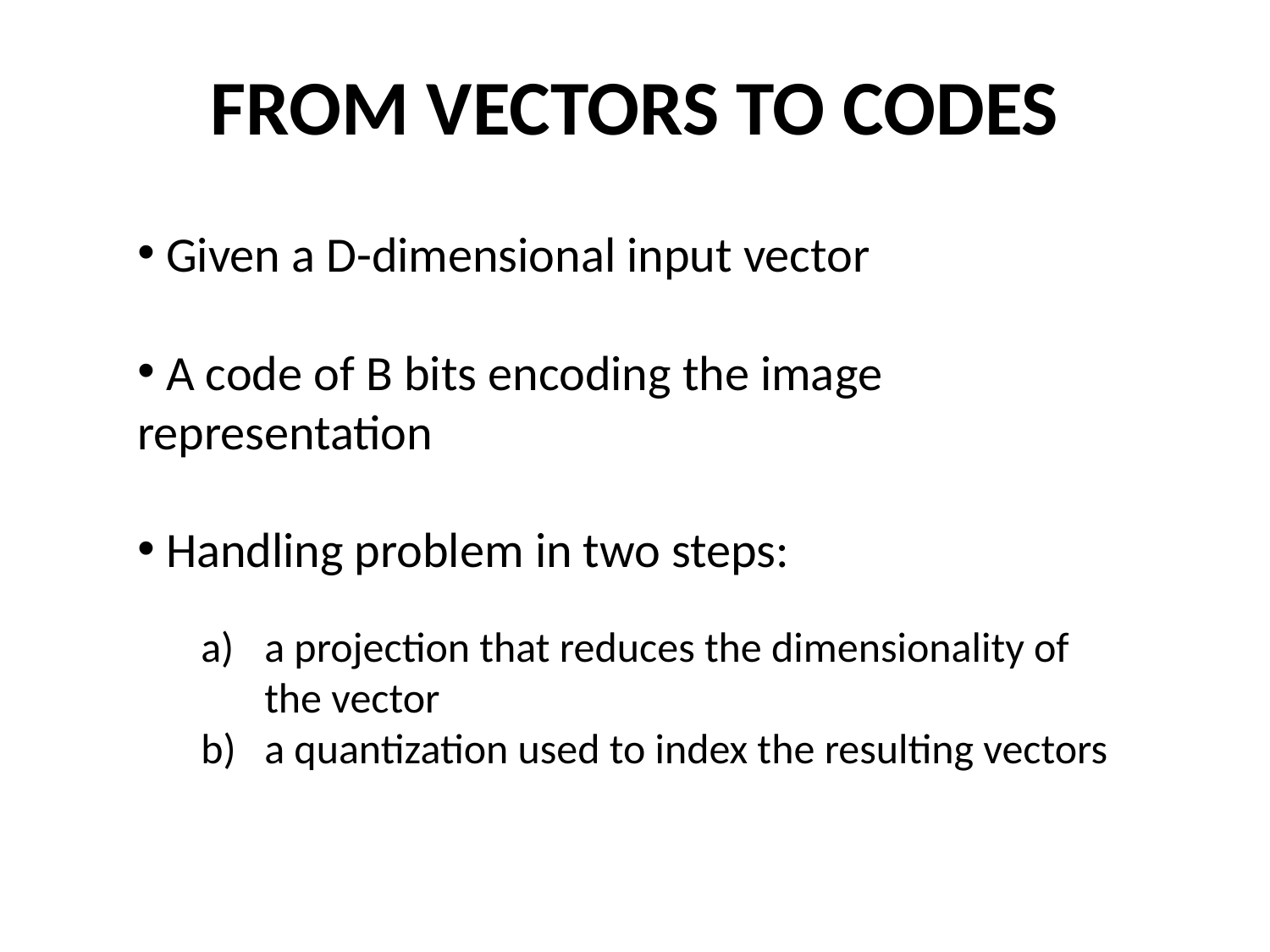

# FROM VECTORS TO CODES
 Given a D-dimensional input vector

 A code of B bits encoding the image representation

 Handling problem in two steps:

a projection that reduces the dimensionality of the vector
a quantization used to index the resulting vectors